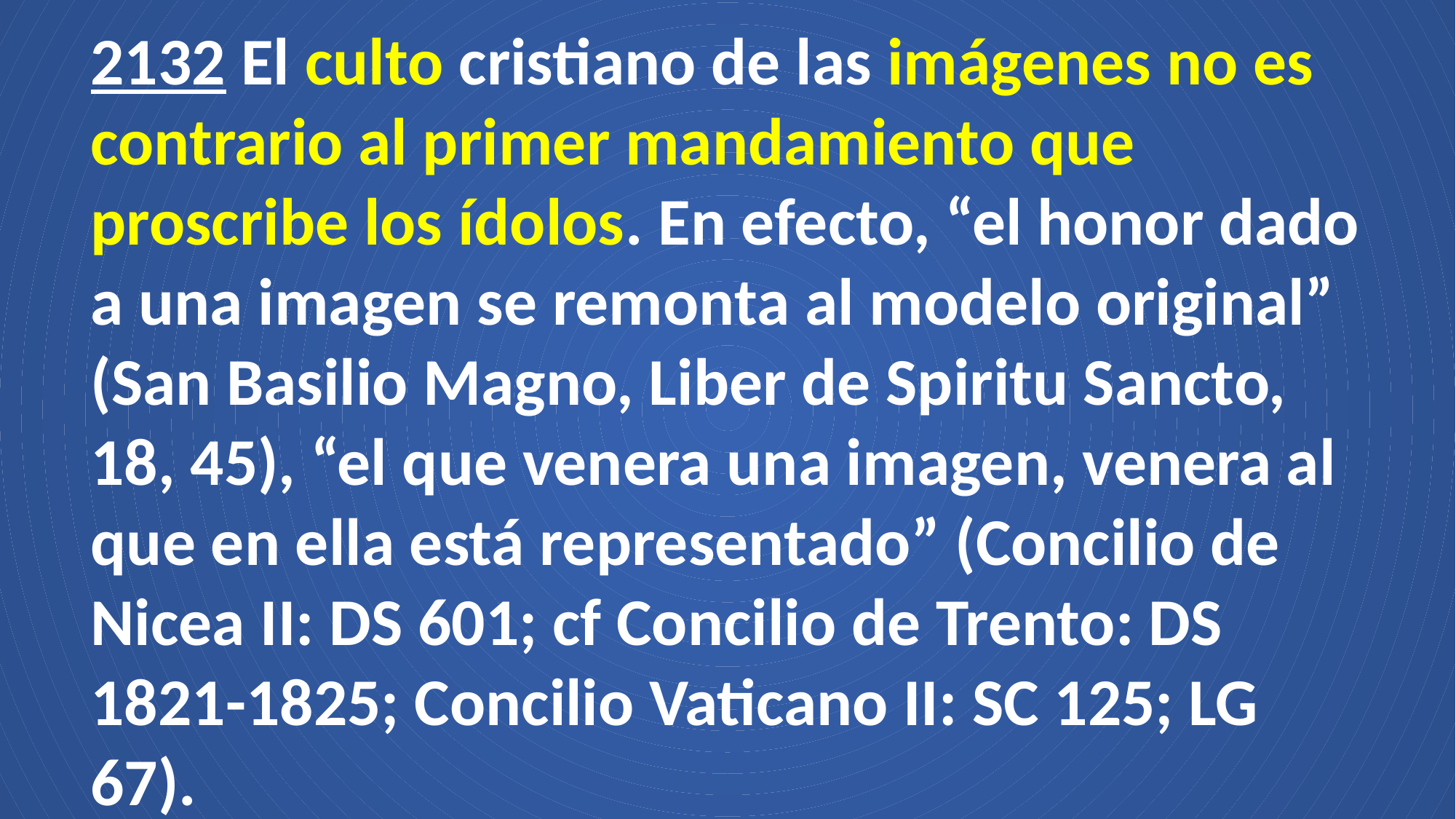

2132 El culto cristiano de las imágenes no es contrario al primer mandamiento que proscribe los ídolos. En efecto, “el honor dado a una imagen se remonta al modelo original” (San Basilio Magno, Liber de Spiritu Sancto, 18, 45), “el que venera una imagen, venera al que en ella está representado” (Concilio de Nicea II: DS 601; cf Concilio de Trento: DS 1821-1825; Concilio Vaticano II: SC 125; LG 67).